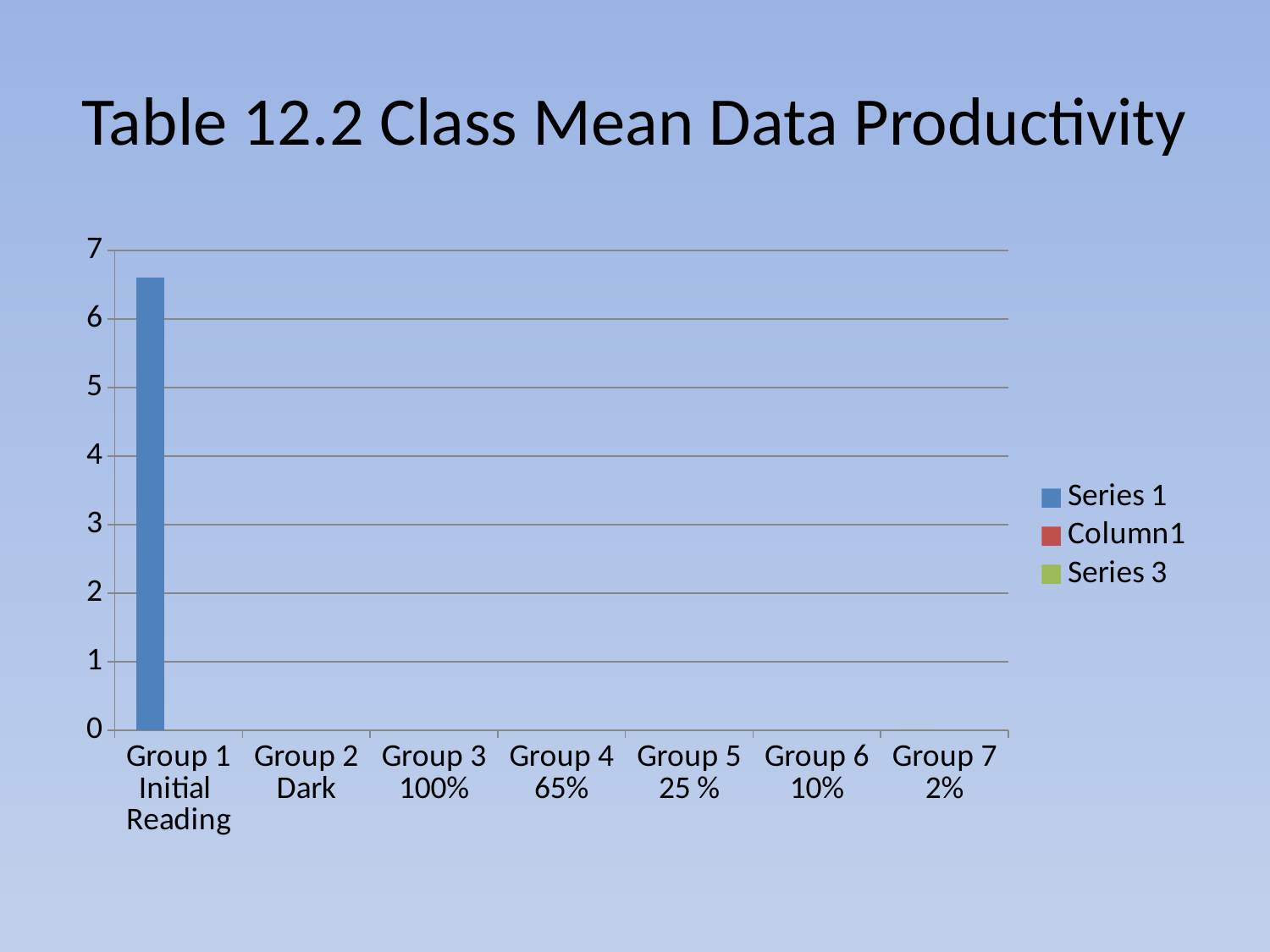

# Table 12.2 Class Mean Data Productivity

### Chart

| Category | Series 1 | Column1 | Series 3 |
|---|---|---|---|
| Group 1 Initial  Reading | 6.6 | None | None |
| Group 2 Dark | None | None | None |
| Group 3 100% | None | None | None |
| Group 4 65% | None | None | None |
| Group 5 25 % | None | None | None |
| Group 6 10% | None | None | None |
| Group 7 2% | 0.0 | None | None |